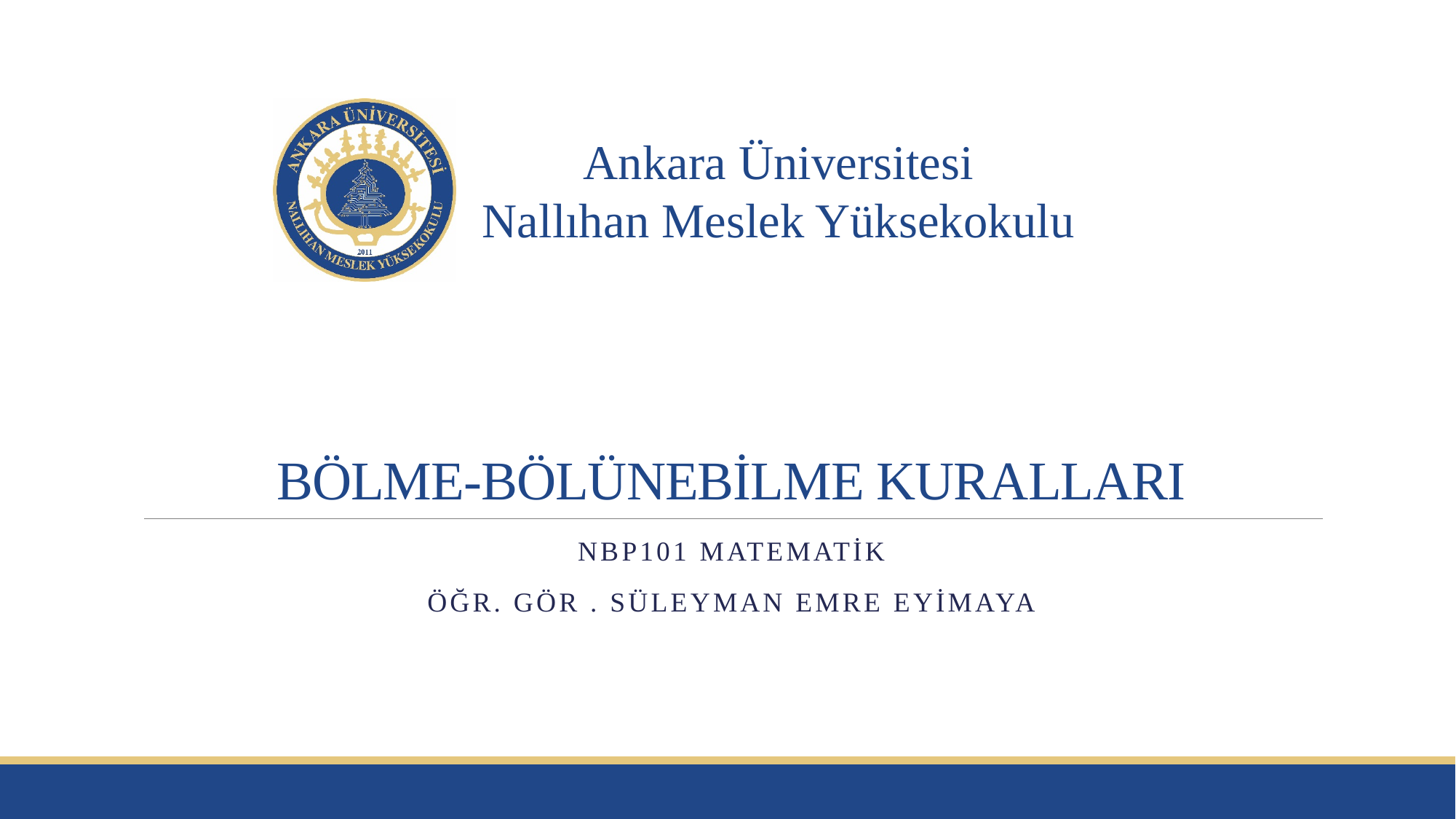

# BÖLME-BÖLÜNEBİLME KURALLARI
NBP101 MATEMATİK
ÖĞR. GÖR . SÜLEYMAN EMRE EYİMAYA